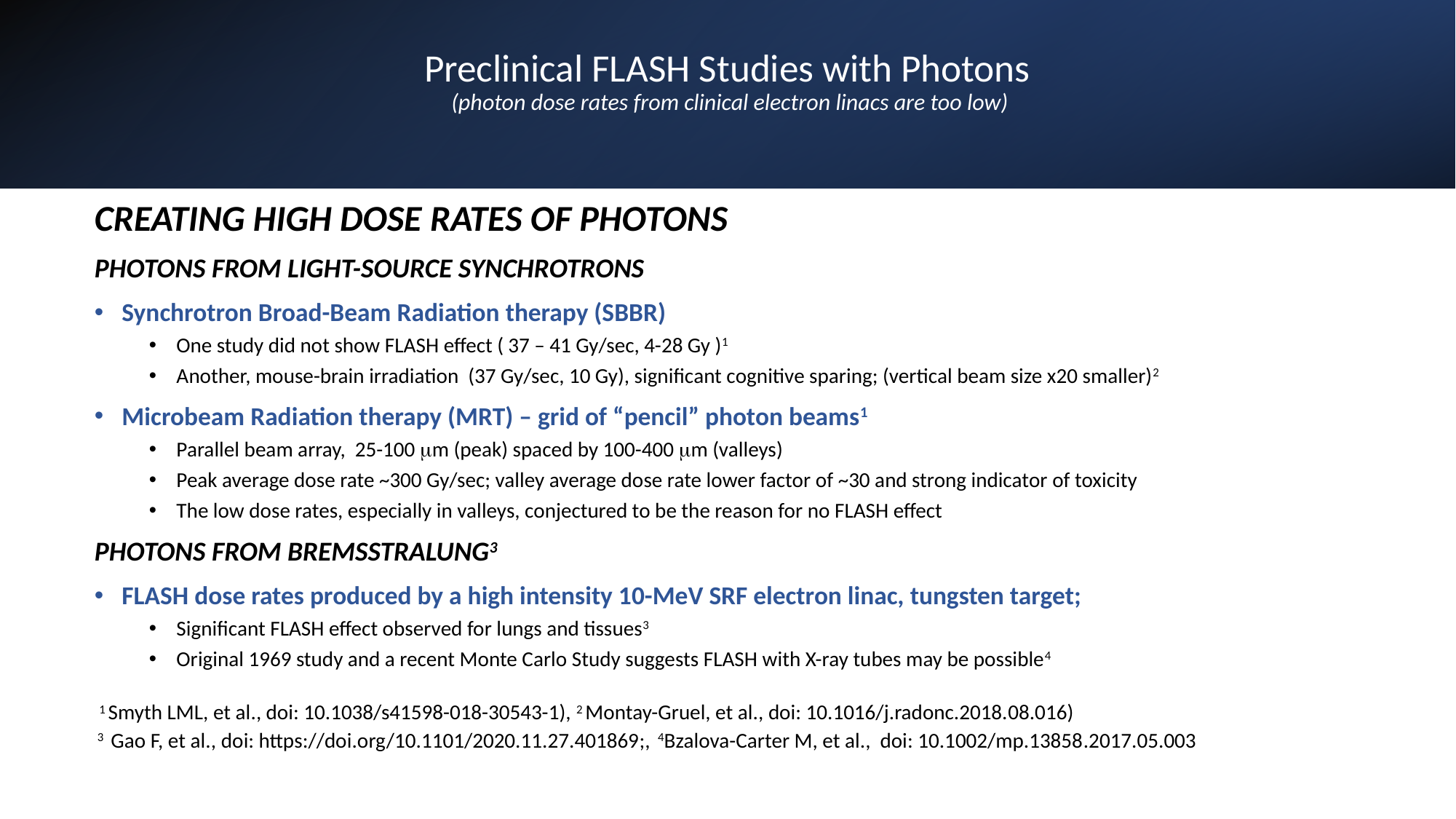

# Preclinical FLASH Studies with Photons (photon dose rates from clinical electron linacs are too low)
CREATING HIGH DOSE RATES OF PHOTONS
PHOTONS FROM LIGHT-SOURCE SYNCHROTRONS
Synchrotron Broad-Beam Radiation therapy (SBBR)
One study did not show FLASH effect ( 37 – 41 Gy/sec, 4-28 Gy )1
Another, mouse-brain irradiation  (37 Gy/sec, 10 Gy), significant cognitive sparing; (vertical beam size x20 smaller)2
Microbeam Radiation therapy (MRT) – grid of “pencil” photon beams1
Parallel beam array,  25-100 μm (peak) spaced by 100-400 μm (valleys)
Peak average dose rate ~300 Gy/sec; valley average dose rate lower factor of ~30 and strong indicator of toxicity
The low dose rates, especially in valleys, conjectured to be the reason for no FLASH effect
PHOTONS FROM BREMSSTRALUNG3
FLASH dose rates produced by a high intensity 10-MeV SRF electron linac, tungsten target;
Significant FLASH effect observed for lungs and tissues3
Original 1969 study and a recent Monte Carlo Study suggests FLASH with X-ray tubes may be possible4
 1 Smyth LML, et al., doi: 10.1038/s41598-018-30543-1), 2 Montay-Gruel, et al., doi: 10.1016/j.radonc.2018.08.016)
 3  Gao F, et al., doi: https://doi.org/10.1101/2020.11.27.401869;, 4Bzalova-Carter M, et al.,  doi: 10.1002/mp.13858.2017.05.003